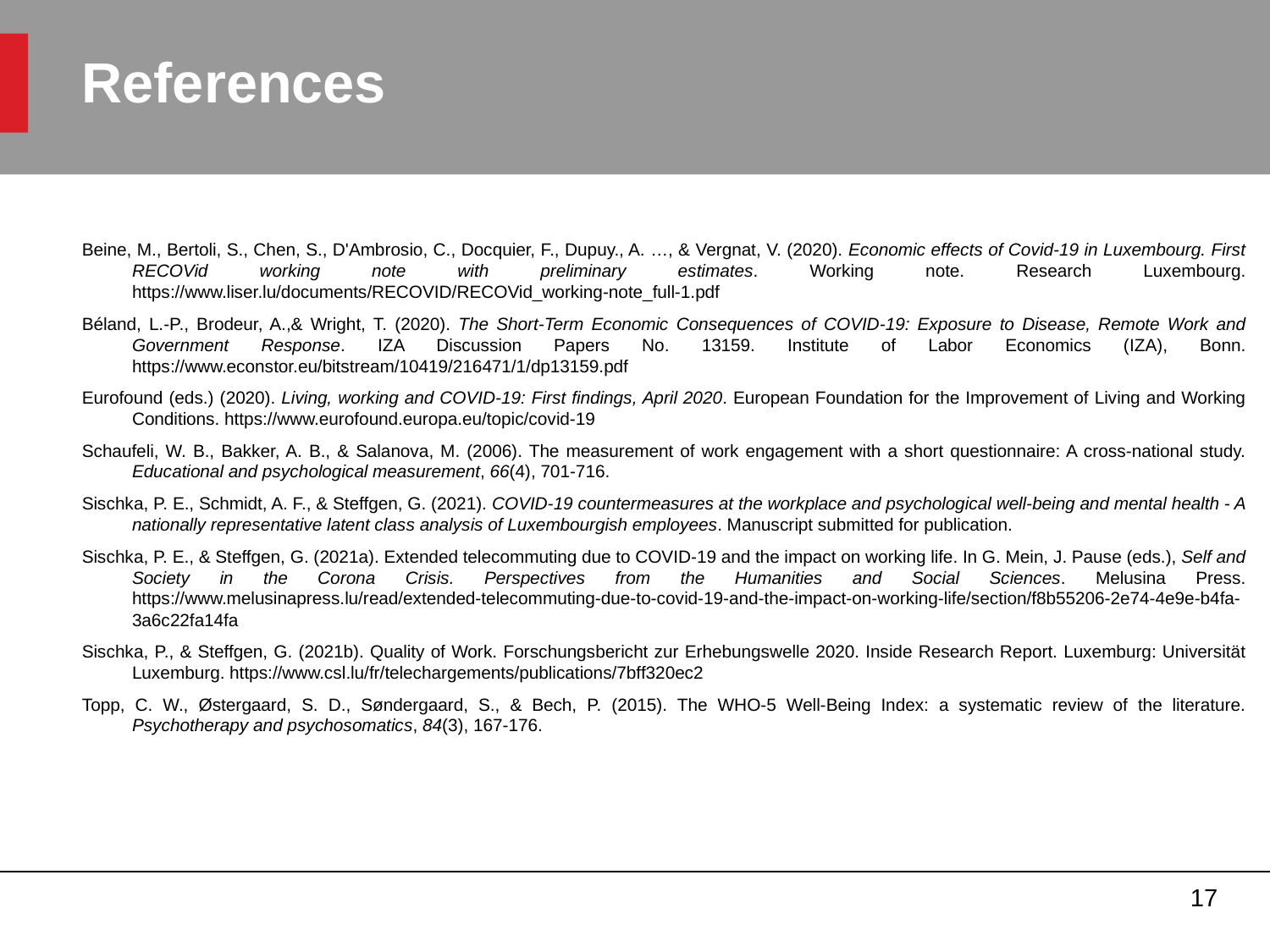

References
Beine, M., Bertoli, S., Chen, S., D'Ambrosio, C., Docquier, F., Dupuy., A. …, & Vergnat, V. (2020). Economic effects of Covid-19 in Luxembourg. First RECOVid working note with preliminary estimates. Working note. Research Luxembourg. https://www.liser.lu/documents/RECOVID/RECOVid_working-note_full-1.pdf
Béland, L.-P., Brodeur, A.,& Wright, T. (2020). The Short-Term Economic Consequences of COVID-19: Exposure to Disease, Remote Work and Government Response. IZA Discussion Papers No. 13159. Institute of Labor Economics (IZA), Bonn. https://www.econstor.eu/bitstream/10419/216471/1/dp13159.pdf
Eurofound (eds.) (2020). Living, working and COVID-19: First findings, April 2020. European Foundation for the Improvement of Living and Working Conditions. https://www.eurofound.europa.eu/topic/covid-19
Schaufeli, W. B., Bakker, A. B., & Salanova, M. (2006). The measurement of work engagement with a short questionnaire: A cross-national study. Educational and psychological measurement, 66(4), 701-716.
Sischka, P. E., Schmidt, A. F., & Steffgen, G. (2021). COVID-19 countermeasures at the workplace and psychological well-being and mental health - A nationally representative latent class analysis of Luxembourgish employees. Manuscript submitted for publication.
Sischka, P. E., & Steffgen, G. (2021a). Extended telecommuting due to COVID-19 and the impact on working life. In G. Mein, J. Pause (eds.), Self and Society in the Corona Crisis. Perspectives from the Humanities and Social Sciences. Melusina Press. https://www.melusinapress.lu/read/extended-telecommuting-due-to-covid-19-and-the-impact-on-working-life/section/f8b55206-2e74-4e9e-b4fa-3a6c22fa14fa
Sischka, P., & Steffgen, G. (2021b). Quality of Work. Forschungsbericht zur Erhebungswelle 2020. Inside Research Report. Luxemburg: Universität Luxemburg. https://www.csl.lu/fr/telechargements/publications/7bff320ec2
Topp, C. W., Østergaard, S. D., Søndergaard, S., & Bech, P. (2015). The WHO-5 Well-Being Index: a systematic review of the literature. Psychotherapy and psychosomatics, 84(3), 167-176.
17